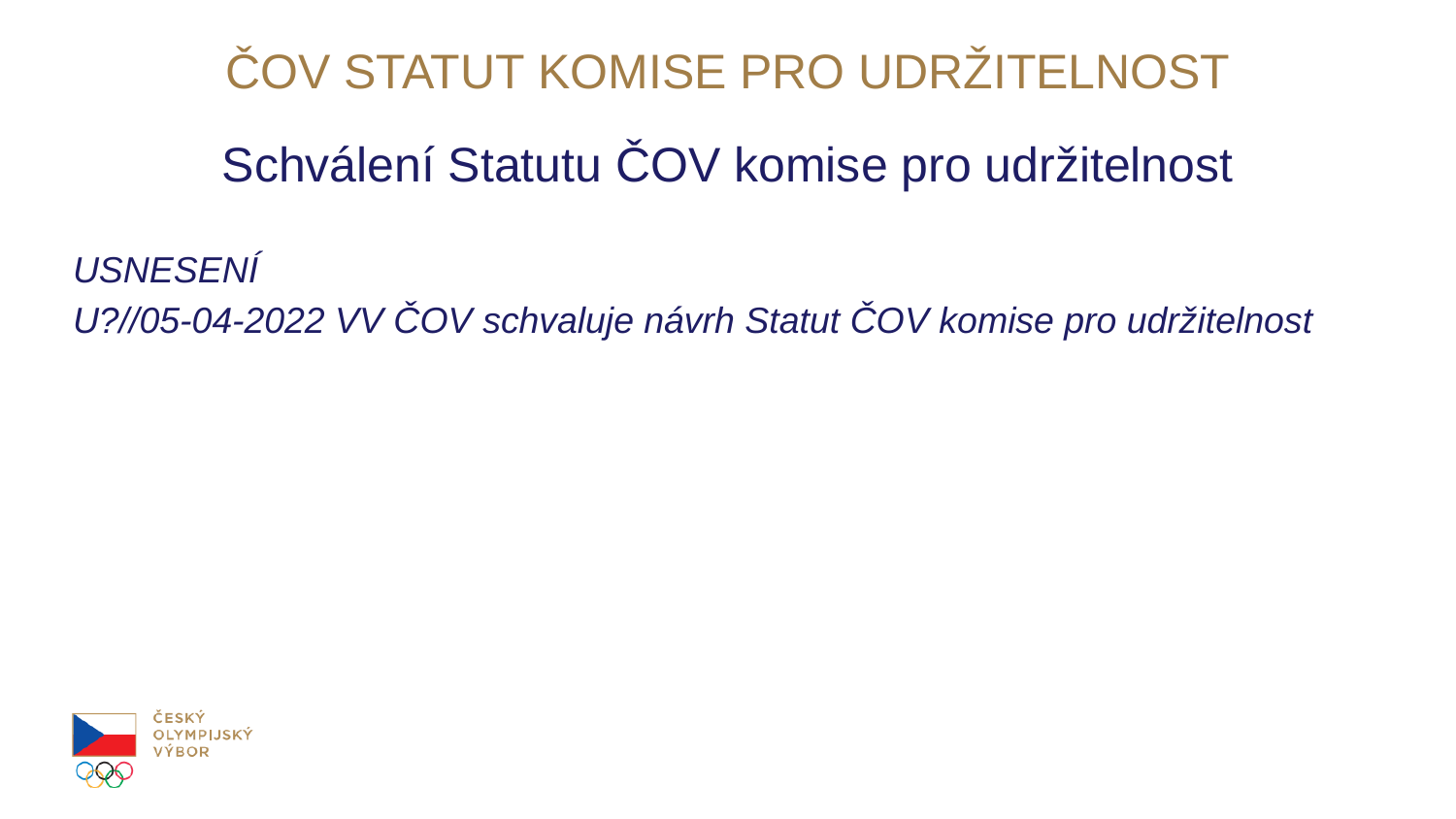

# ČOV STATUT KOMISE PRO UDRŽITELNOST
Schválení Statutu ČOV komise pro udržitelnost
USNESENÍ
U?//05-04-2022 VV ČOV schvaluje návrh Statut ČOV komise pro udržitelnost